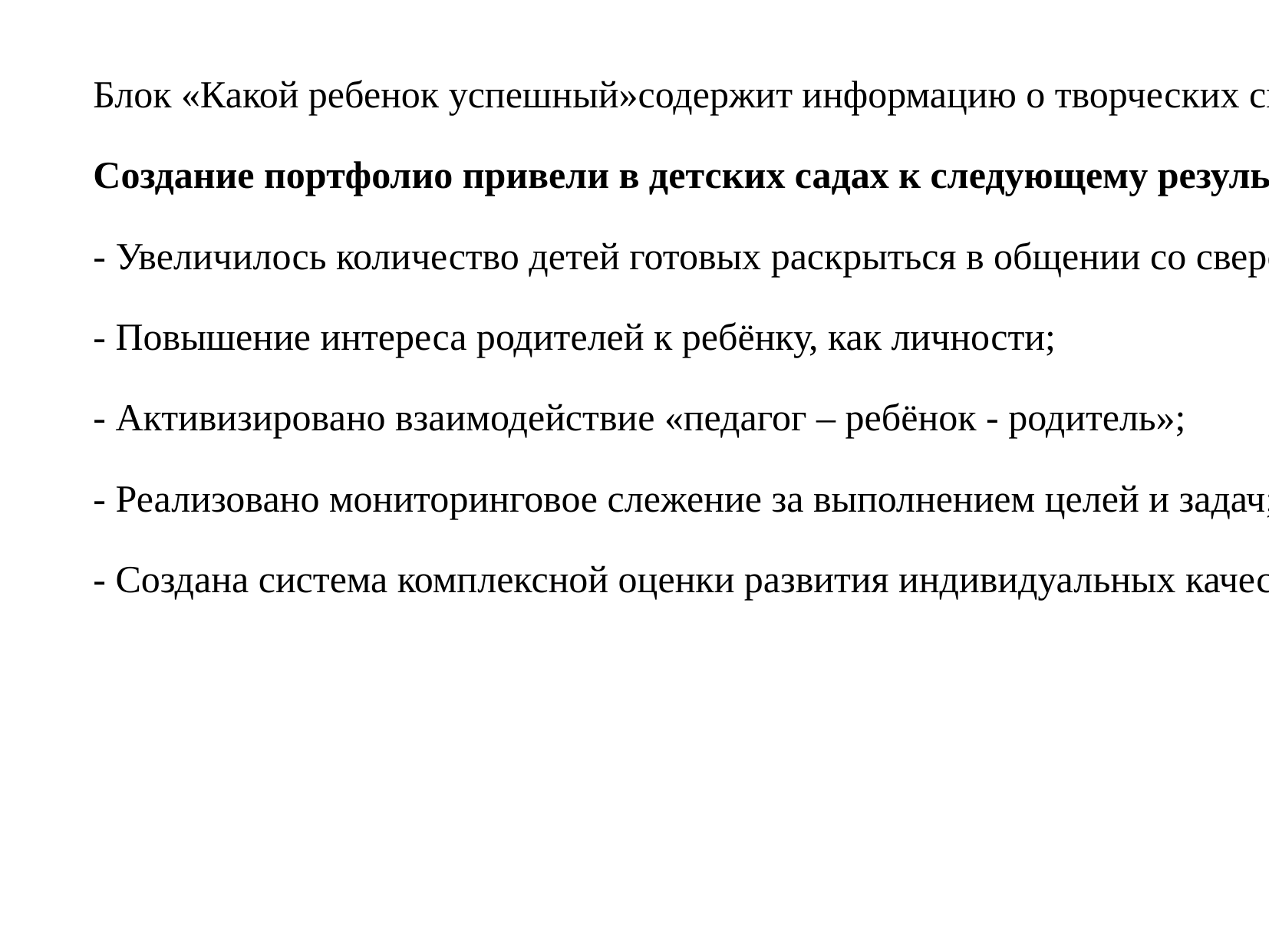

Блок «Какой ребенок успешный»содержит информацию о творческих способностях ребенка и включает: отзыв родителей о ребенке; рассказ ребенка о своих успехах; творческие работы (рисунки, стихи, проекты); грамоты; иллюстрации успешности и др.
Создание портфолио привели в детских садах к следующему результату:
- Увеличилось количество детей готовых раскрыться в общении со сверстниками и взрослыми;
- Повышение интереса родителей к ребёнку, как личности;
- Активизировано взаимодействие «педагог – ребёнок - родитель»;
- Реализовано мониторинговое слежение за выполнением целей и задач;
- Создана система комплексной оценки развития индивидуальных качеств и способностей ребёнка.